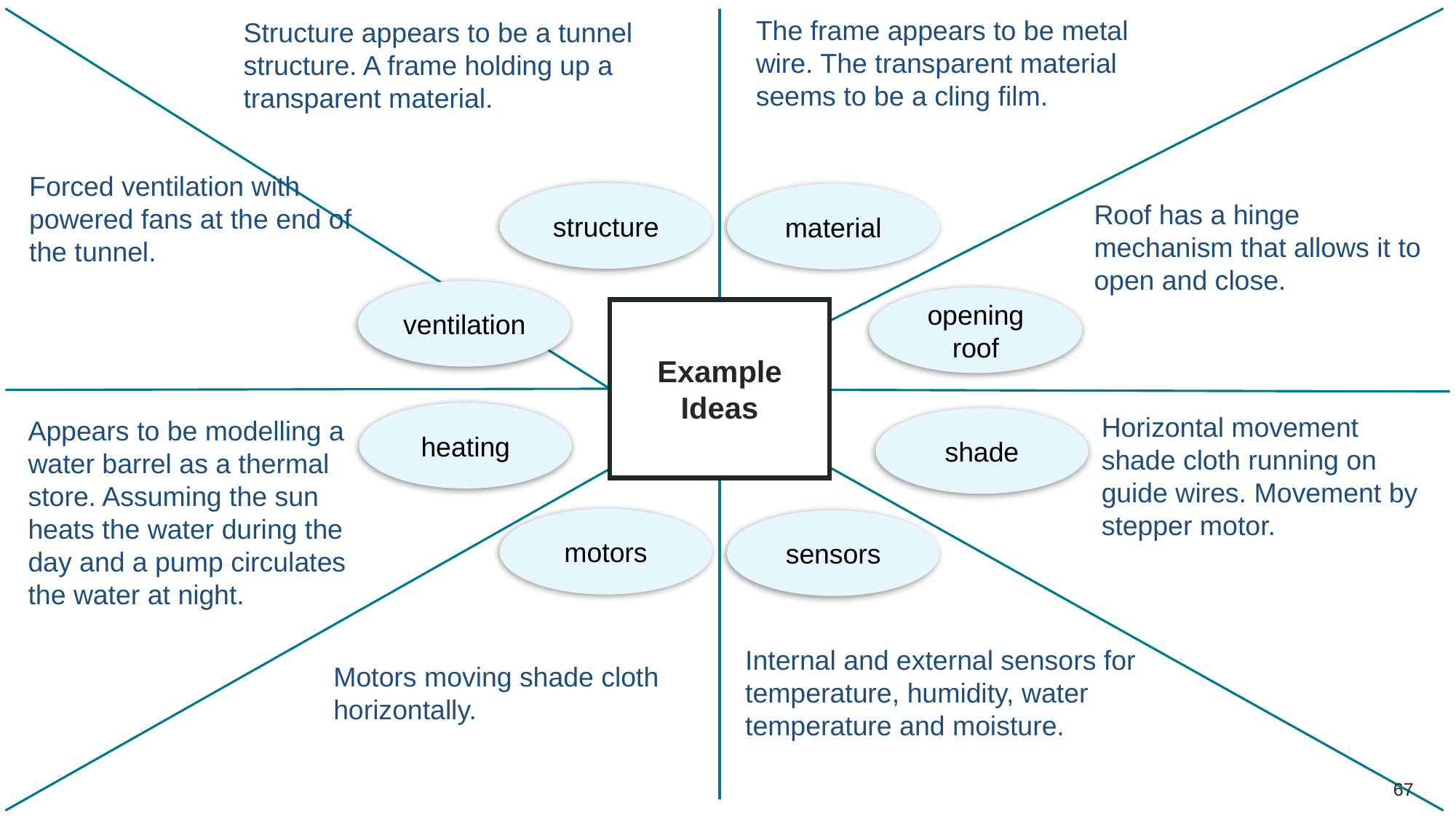

The frame appears to be metal wire. The transparent material seems to be a cling film.

Structure appears to be a tunnel structure. A frame holding up a transparent material.

Forced ventilation with powered fans at the end of the tunnel.

structure
material
Roof has a hinge mechanism that allows it to open and close.

ventilation
opening roof
Example Ideas
heating
shade
Horizontal movement shade cloth running on guide wires. Movement by stepper motor.

Appears to be modelling a water barrel as a thermal store. Assuming the sun heats the water during the day and a pump circulates the water at night.

motors
sensors
Internal and external sensors for temperature, humidity, water temperature and moisture.

Motors moving shade cloth horizontally.

67